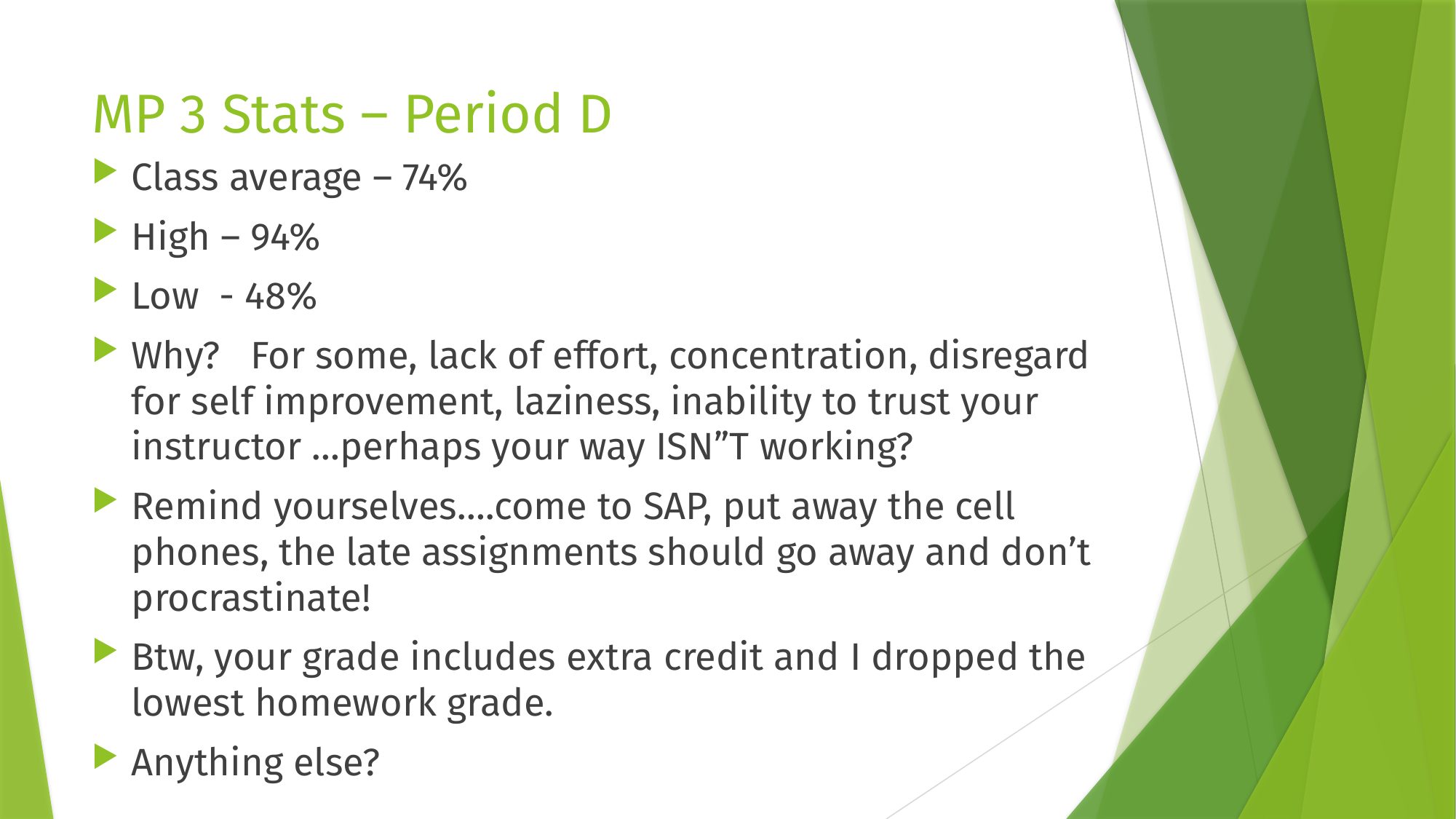

# MP 3 Stats – Period D
Class average – 74%
High – 94%
Low  - 48%
Why?   For some, lack of effort, concentration, disregard for self improvement, laziness, inability to trust your instructor …perhaps your way ISN”T working?
Remind yourselves….come to SAP, put away the cell phones, the late assignments should go away and don’t procrastinate!
Btw, your grade includes extra credit and I dropped the lowest homework grade.
Anything else?